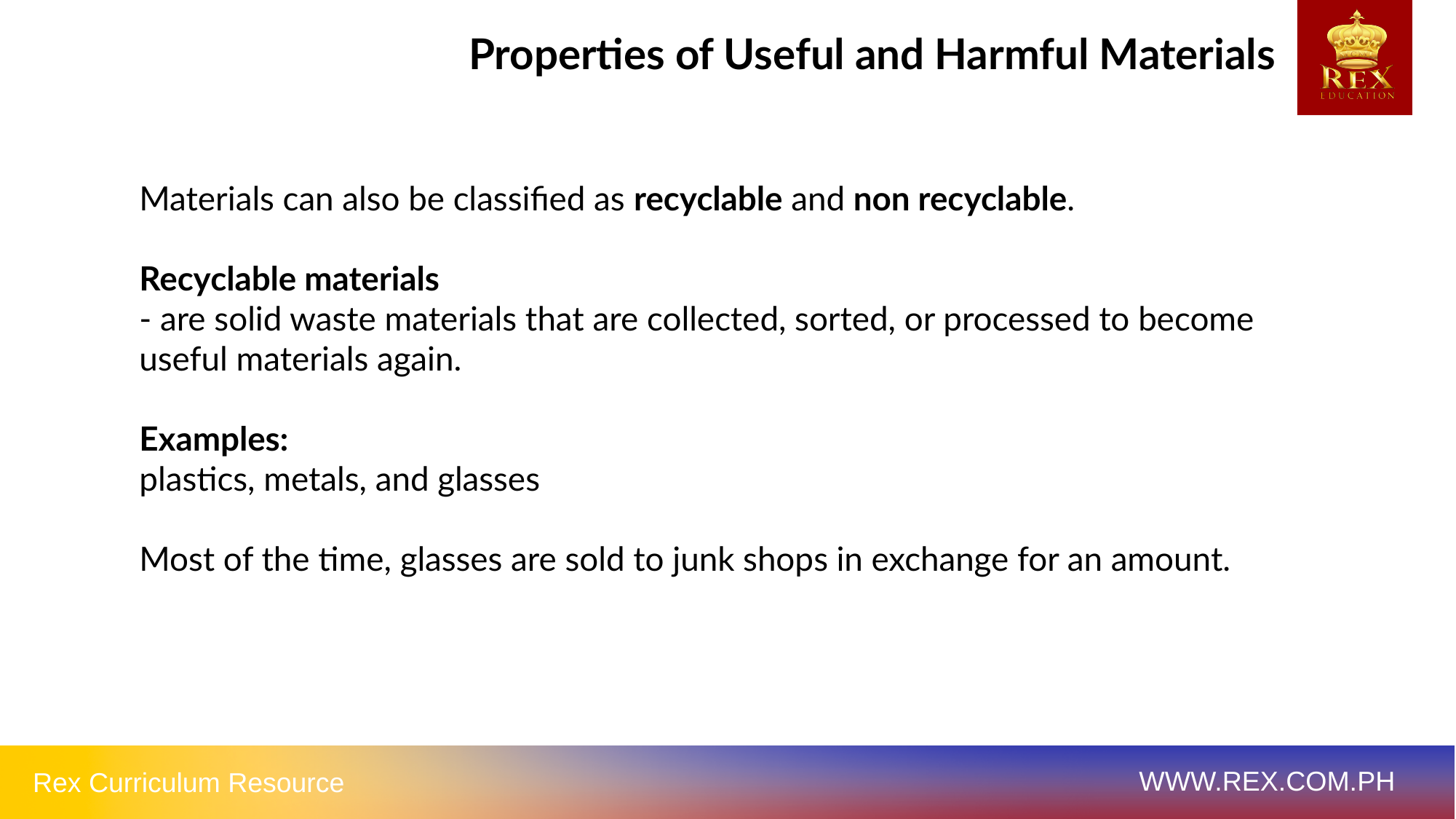

Properties of Useful and Harmful Materials
Materials can also be classified as recyclable and non recyclable.

Recyclable materials
- are solid waste materials that are collected, sorted, or processed to become
useful materials again.

Examples:
plastics, metals, and glasses

Most of the time, glasses are sold to junk shops in exchange for an amount.